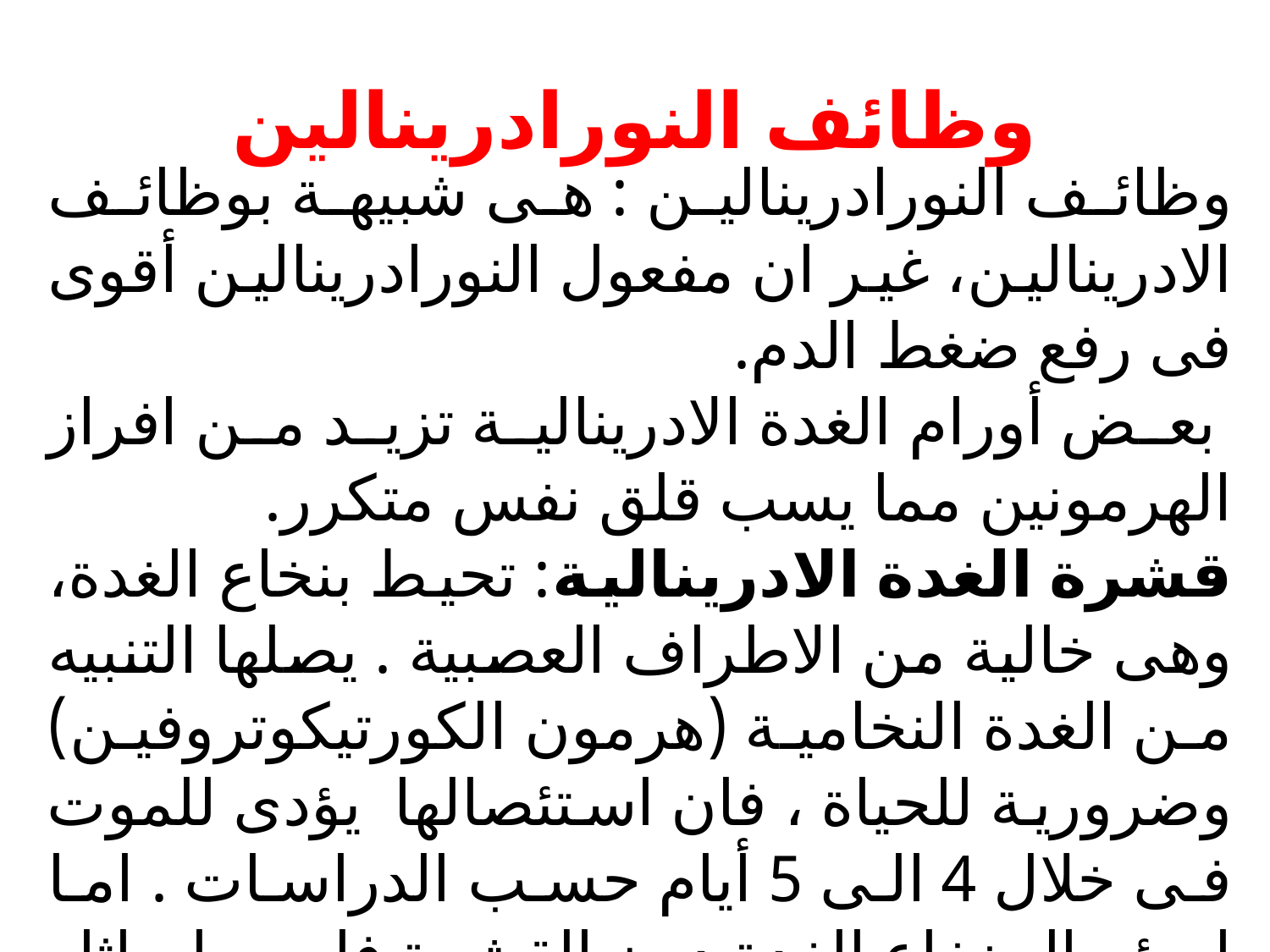

# وظائف النورادرينالين
وظائف النورادرينالين : هى شبيهة بوظائف الادرينالين، غير ان مفعول النورادرينالين أقوى فى رفع ضغط الدم.
 بعض أورام الغدة الادرينالية تزيد من افراز الهرمونين مما يسب قلق نفس متكرر.
قشرة الغدة الادرينالية: تحيط بنخاع الغدة، وهى خالية من الاطراف العصبية . يصلها التنبيه من الغدة النخامية (هرمون الكورتيكوتروفين) وضرورية للحياة ، فان استئصالها  يؤدى للموت فى خلال 4 الى 5 أيام حسب الدراسات . اما اسئصال نخاع الغدة دون القشرة فليس له اثار خطرة.